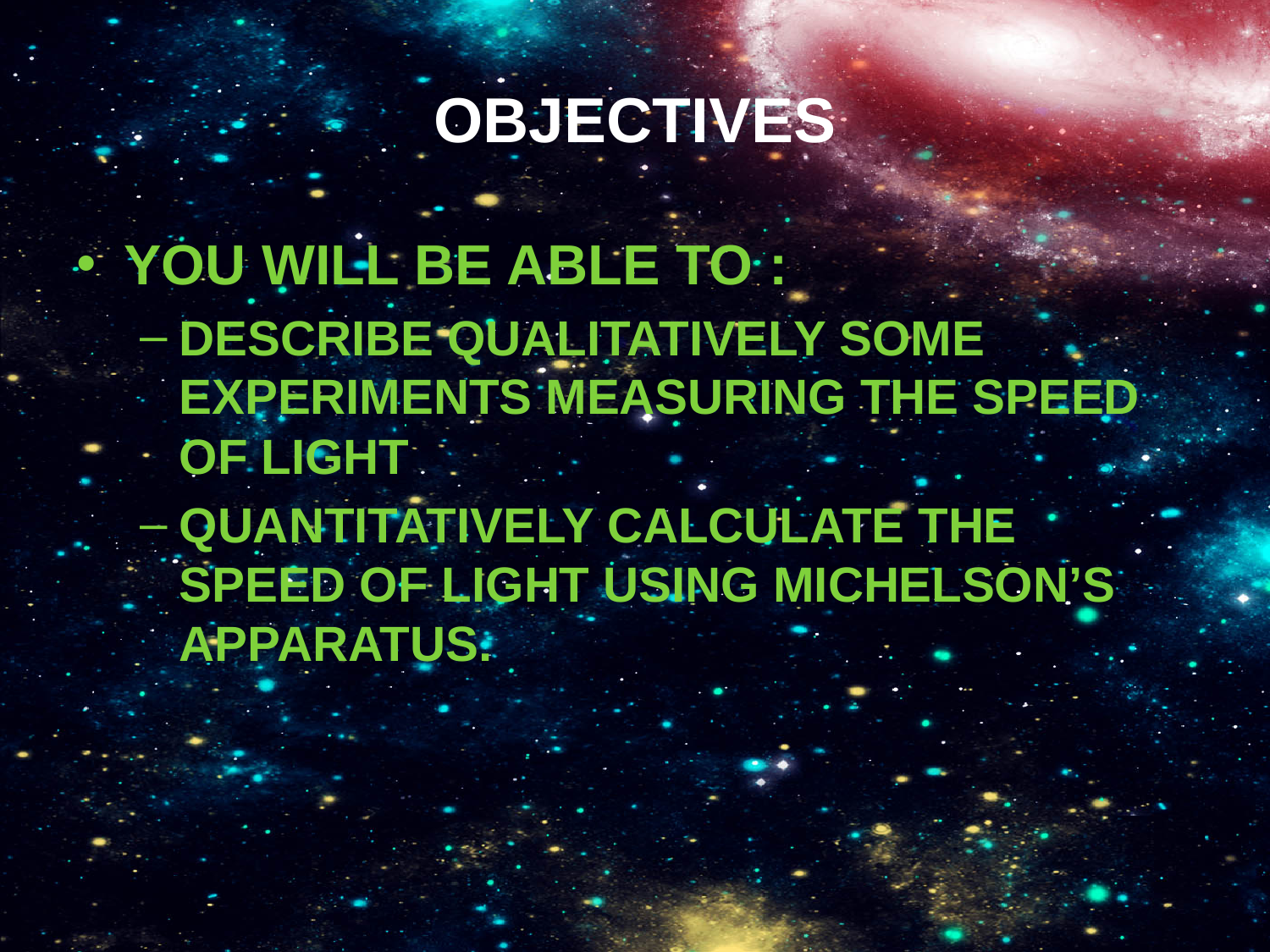

# Objectives
You will be able to :
Describe qualitatively some experiments measuring the speed of light
Quantitatively calculate the speed of light using Michelson’s apparatus.